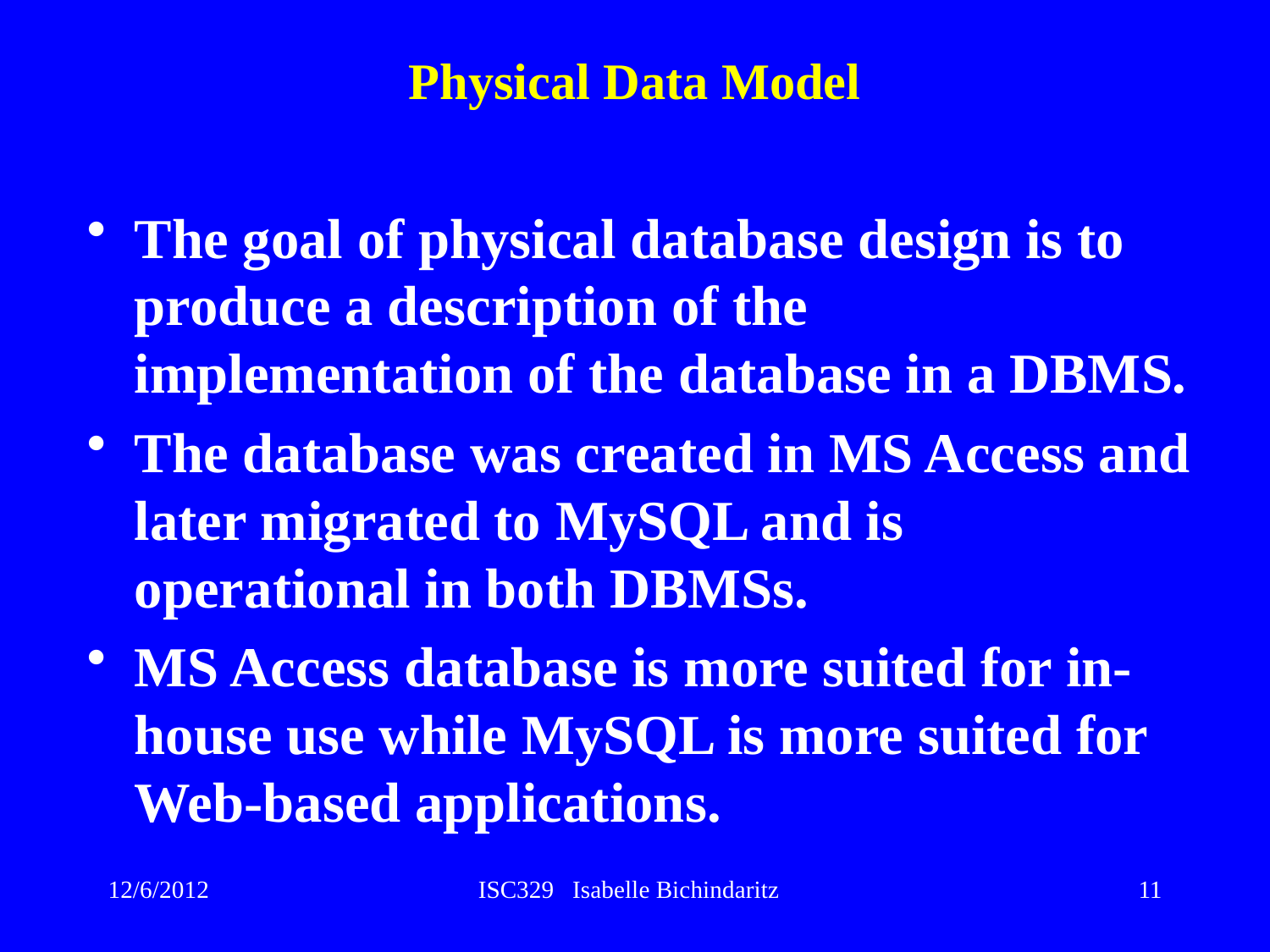

# Physical Data Model

The goal of physical database design is to produce a description of the implementation of the database in a DBMS.
The database was created in MS Access and later migrated to MySQL and is operational in both DBMSs.
MS Access database is more suited for in-house use while MySQL is more suited for Web-based applications.
11
12/6/2012
ISC329   Isabelle Bichindaritz